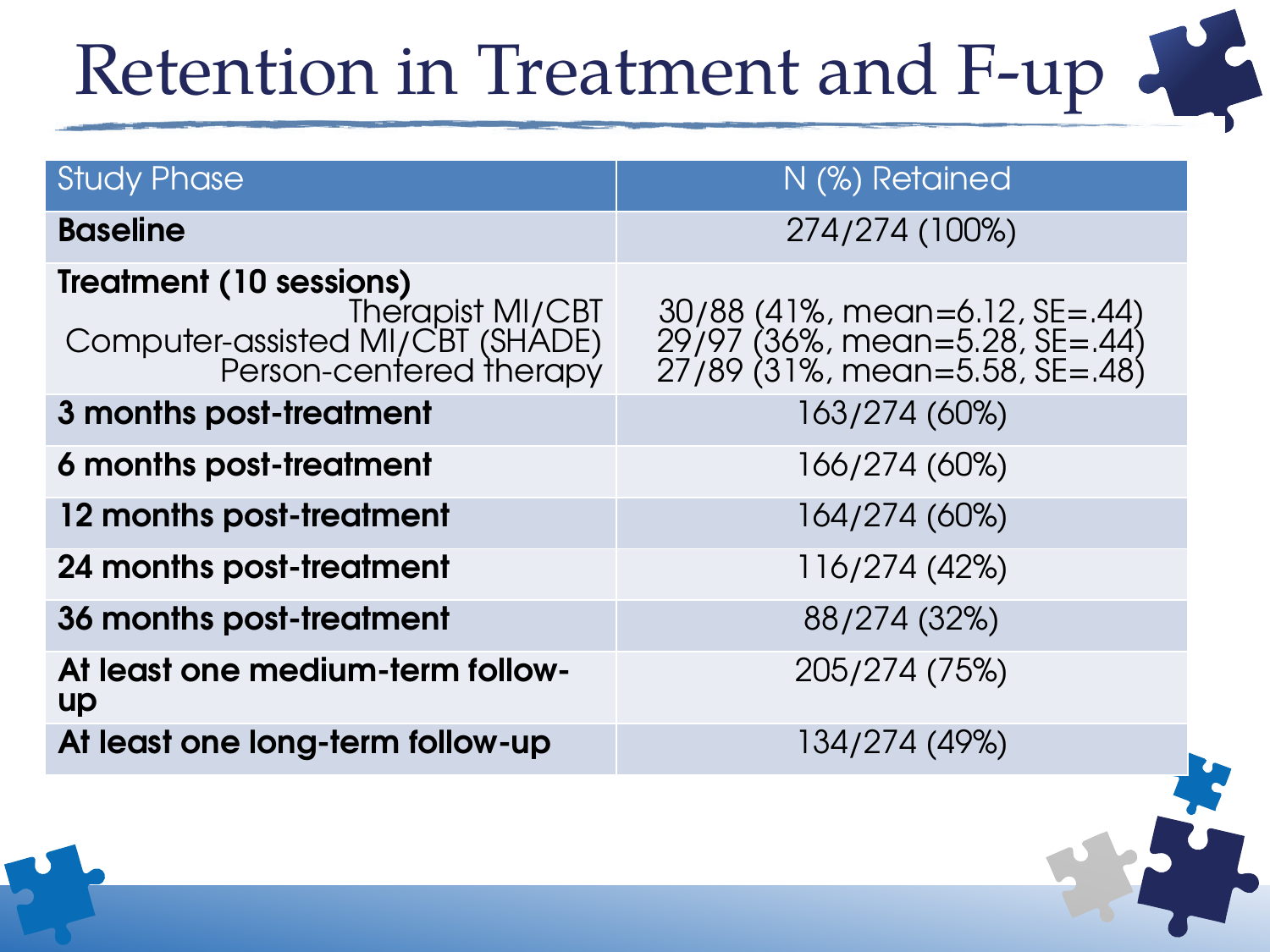

# Retention in Treatment and F-up
| Study Phase | N (%) Retained |
| --- | --- |
| Baseline | 274/274 (100%) |
| Treatment (10 sessions) Therapist MI/CBT Computer-assisted MI/CBT (SHADE) Person-centered therapy | 30/88 (41%, mean=6.12, SE=.44) 29/97 (36%, mean=5.28, SE=.44) 27/89 (31%, mean=5.58, SE=.48) |
| 3 months post-treatment | 163/274 (60%) |
| 6 months post-treatment | 166/274 (60%) |
| 12 months post-treatment | 164/274 (60%) |
| 24 months post-treatment | 116/274 (42%) |
| 36 months post-treatment | 88/274 (32%) |
| At least one medium-term follow-up | 205/274 (75%) |
| At least one long-term follow-up | 134/274 (49%) |